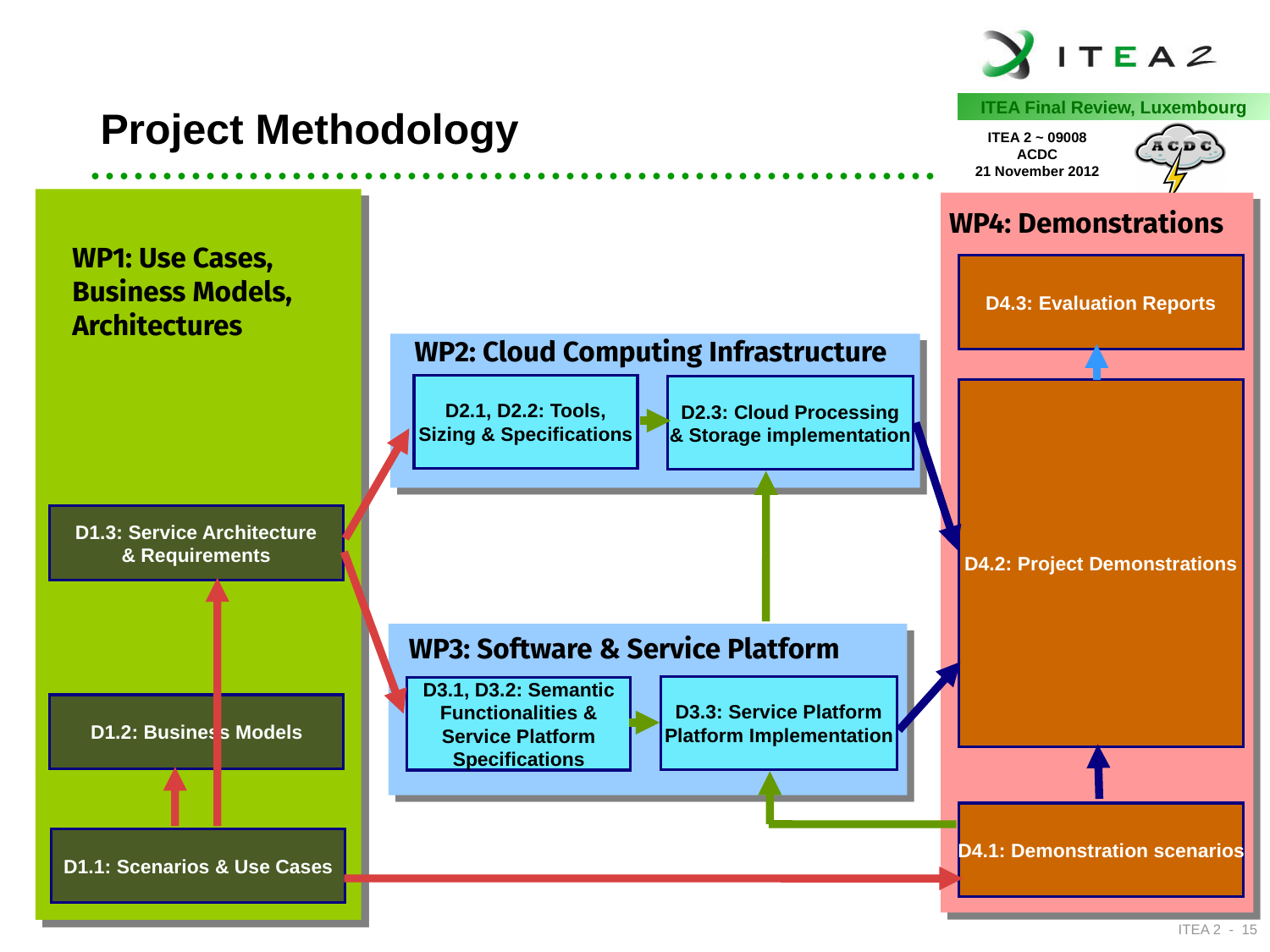

# Project Methodology
WP4: Demonstrations

WP1: Use Cases, Business Models, Architectures
D4.3: Evaluation Reports
WP2: Cloud Computing Infrastructure

D2.1, D2.2: Tools,
Sizing & Specifications
D2.3: Cloud Processing
& Storage implementation
D4.2: Project Demonstrations
D1.3: Service Architecture
& Requirements
WP3: Software & Service Platform

D3.3: Service Platform
Platform Implementation
D3.1, D3.2: Semantic
Functionalities &
Service Platform
Specifications
D1.2: Business Models
D4.1: Demonstration scenarios
D1.1: Scenarios & Use Cases